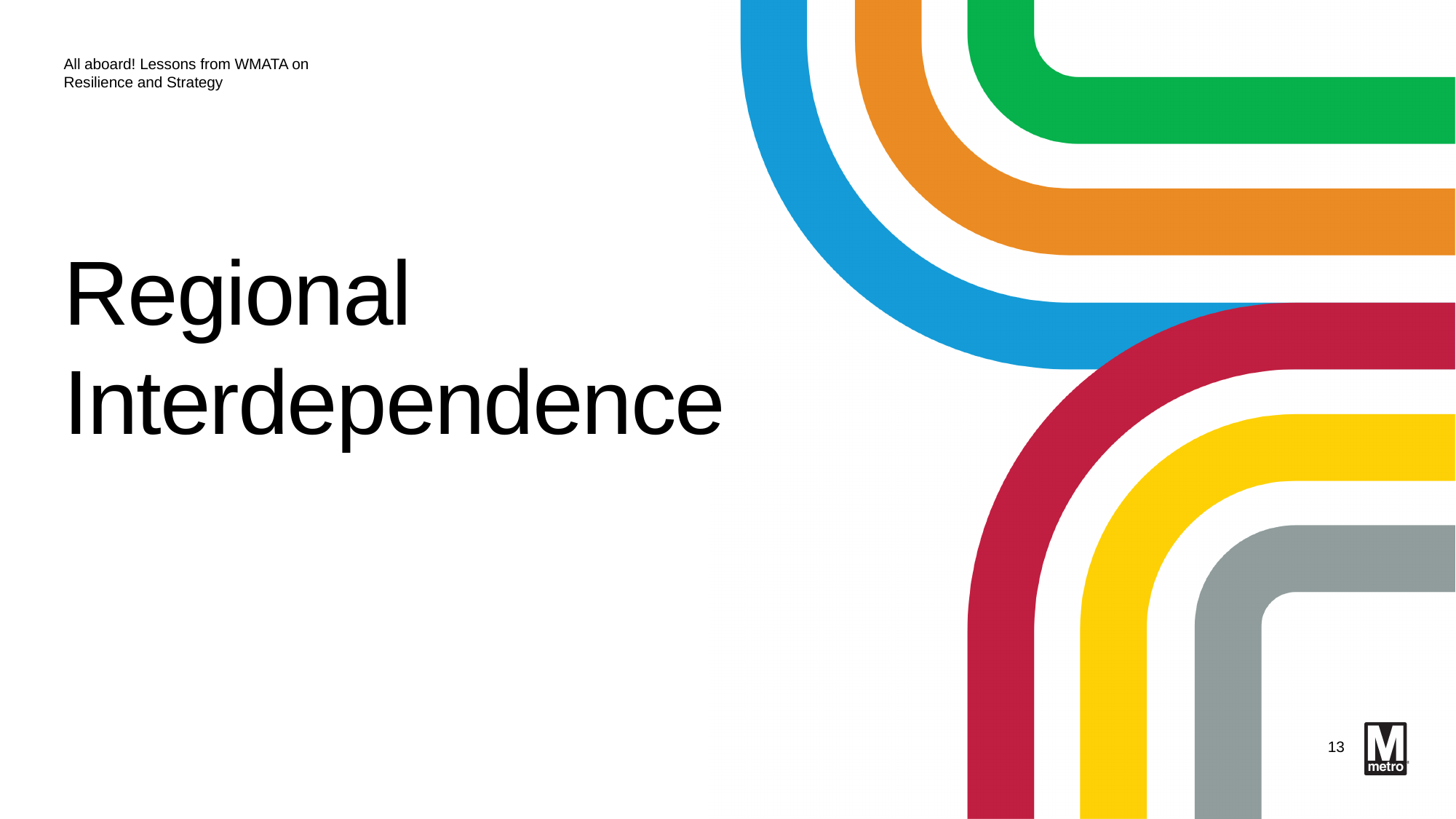

All aboard! Lessons from WMATA on Resilience and Strategy
# Regional Interdependence
13